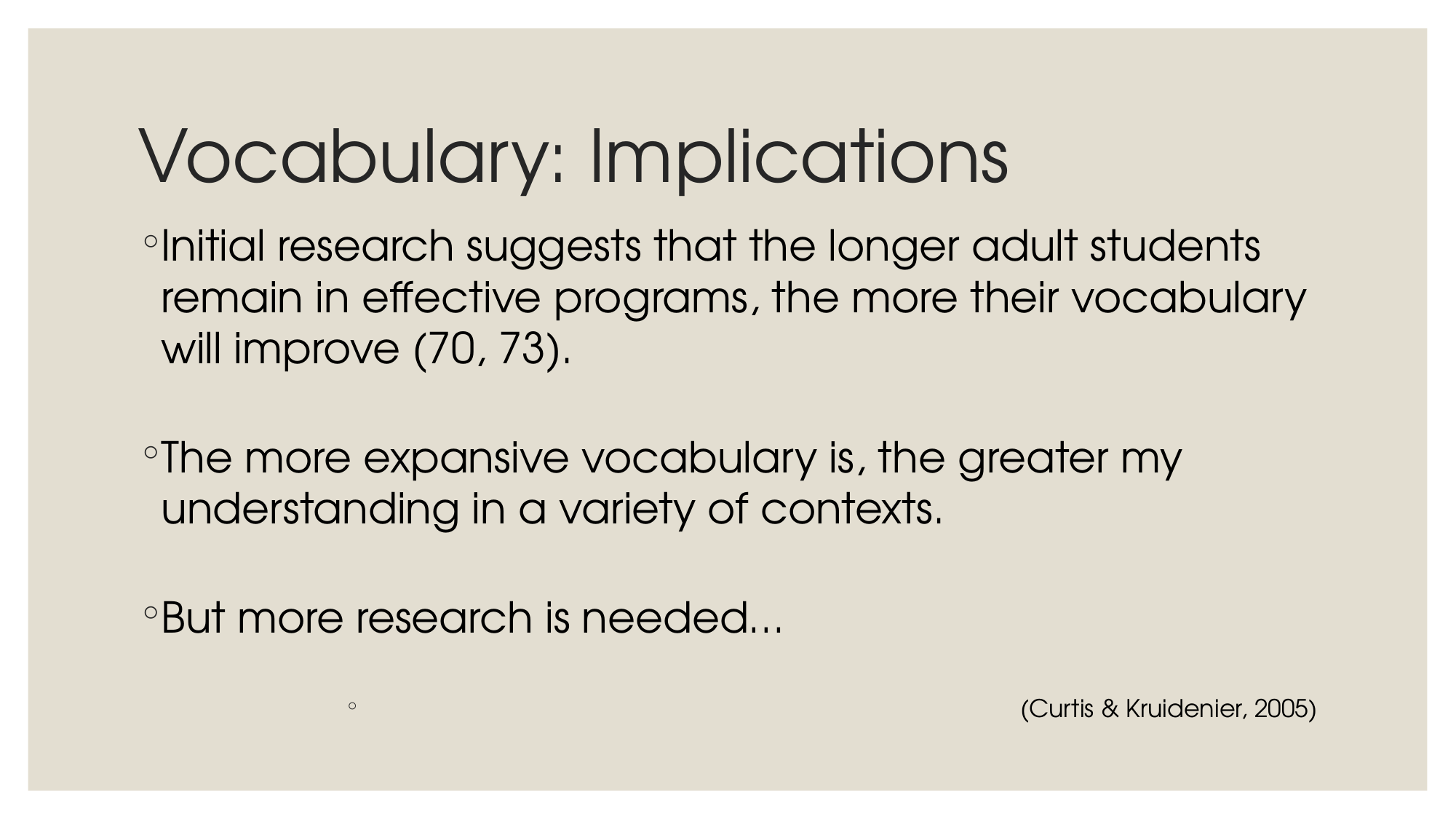

# Vocabulary: Implications
Initial research suggests that the longer adult students remain in effective programs, the more their vocabulary will improve (70, 73).

The more expansive vocabulary is, the greater my understanding in a variety of contexts.

But more research is needed…

(Curtis & Kruidenier, 2005)